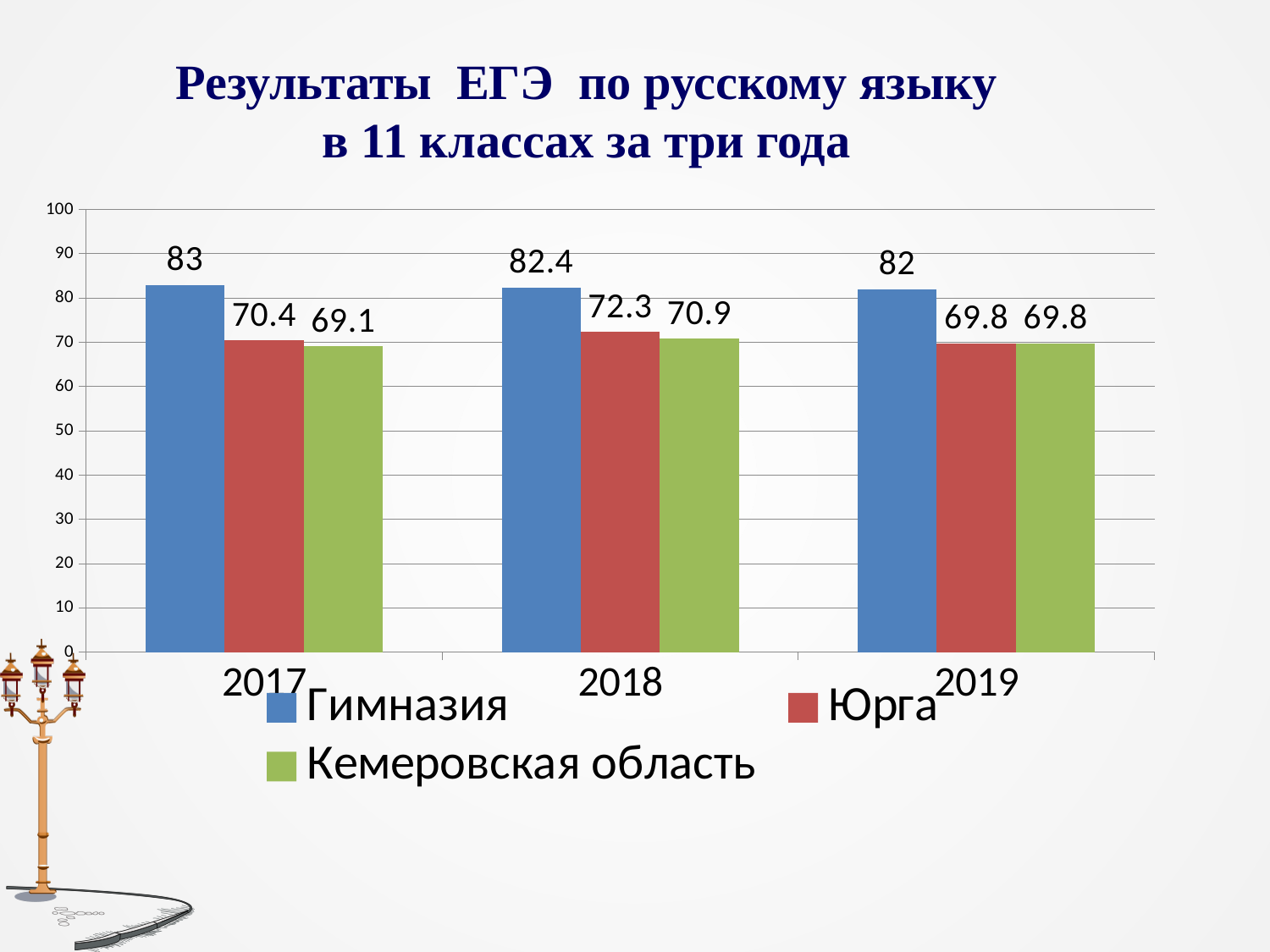

Результаты  ЕГЭ  по русскому языку
в 11 классах за три года

### Chart

| Category | Гимназия | Юрга | Кемеровская область |
|---|---|---|---|
| 2017 | 83.0 | 70.4 | 69.1 |
| 2018 | 82.4 | 72.3 | 70.9 |
| 2019 | 82.0 | 69.8 | 69.8 |